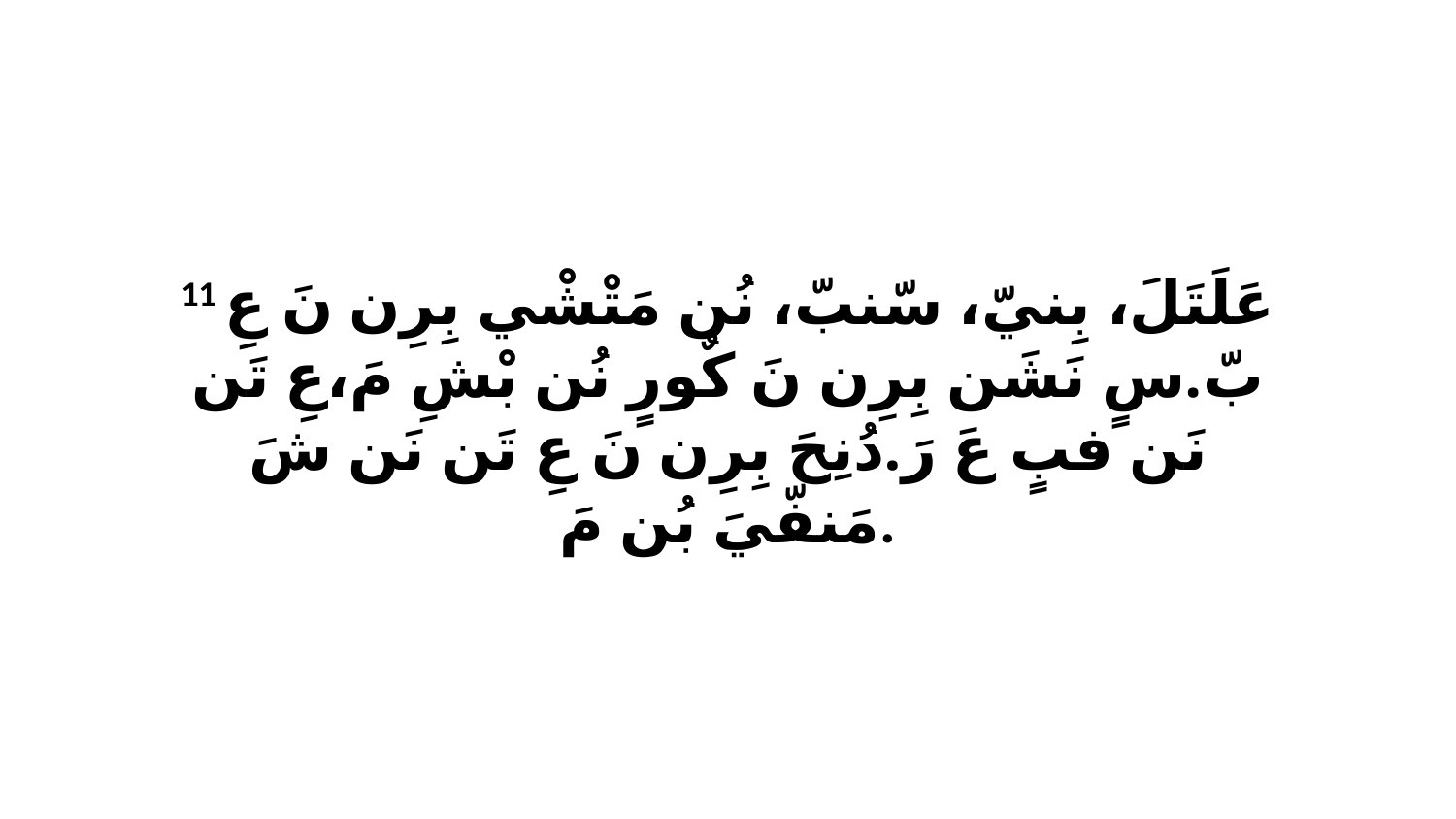

11 عَلَتَلَ، بِنيّ، سّنبّ، نُن مَتْشْي بِرِن نَ عِ بّ.سٍ نَشَن بِرِن نَ كٌورٍ نُن بْشِ مَ،عِ تَن نَن فبٍ عَ رَ.دُنِحَ بِرِن نَ عِ تَن نَن شَ مَنفّيَ بُن مَ.